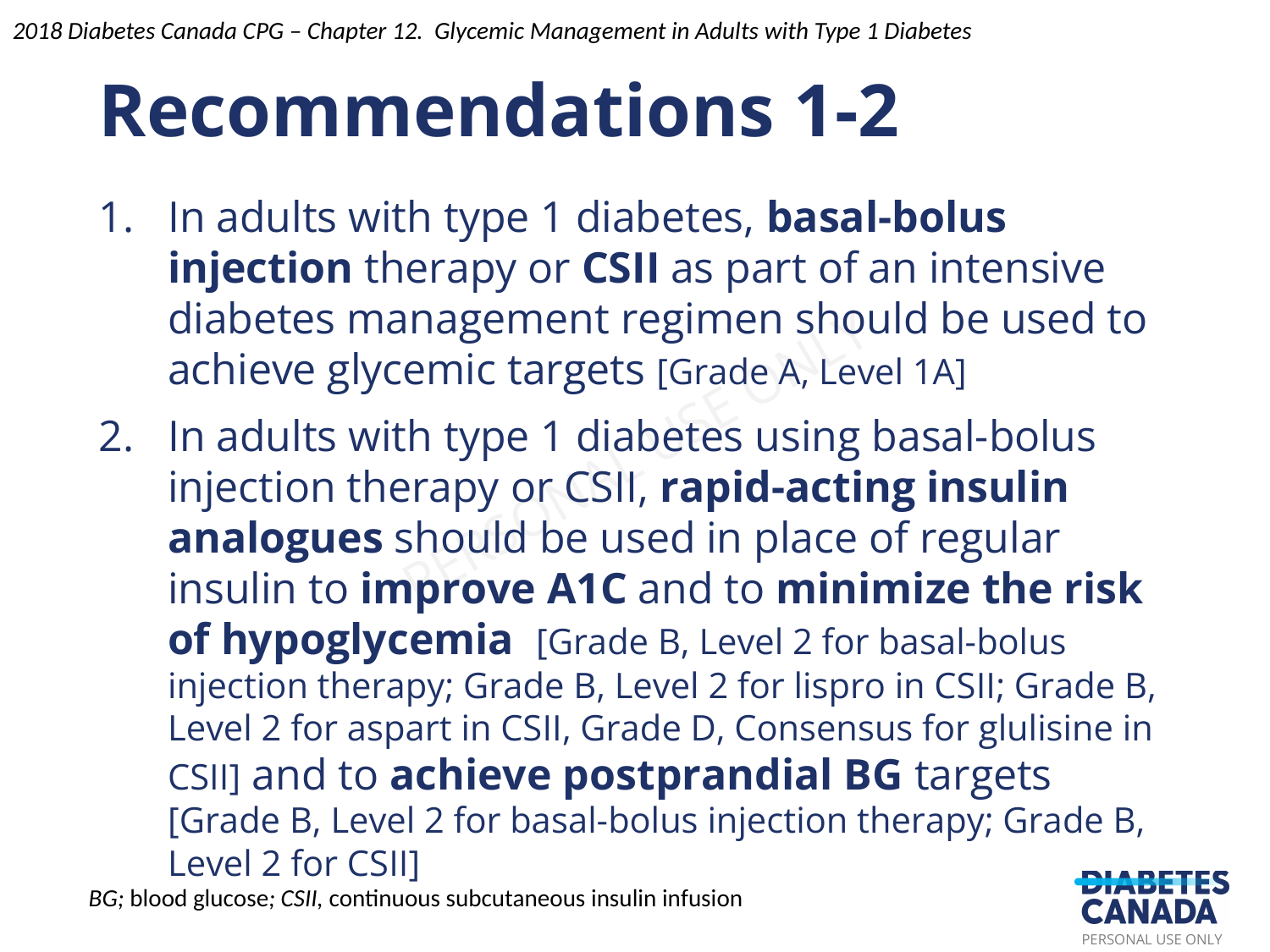

2018 Diabetes Canada CPG – Chapter 12.  Glycemic Management in Adults with Type 1 Diabetes
Recommendations 1-2
In adults with type 1 diabetes, basal-bolus injection therapy or CSII as part of an intensive diabetes management regimen should be used to achieve glycemic targets [Grade A, Level 1A]
In adults with type 1 diabetes using basal-bolus injection therapy or CSII, rapid-acting insulin analogues should be used in place of regular insulin to improve A1C and to minimize the risk of hypoglycemia  [Grade B, Level 2 for basal-bolus injection therapy; Grade B, Level 2 for lispro in CSII; Grade B, Level 2 for aspart in CSII, Grade D, Consensus for glulisine in CSII] and to achieve postprandial BG targets [Grade B, Level 2 for basal-bolus injection therapy; Grade B, Level 2 for CSII]

BG; blood glucose; CSII, continuous subcutaneous insulin infusion